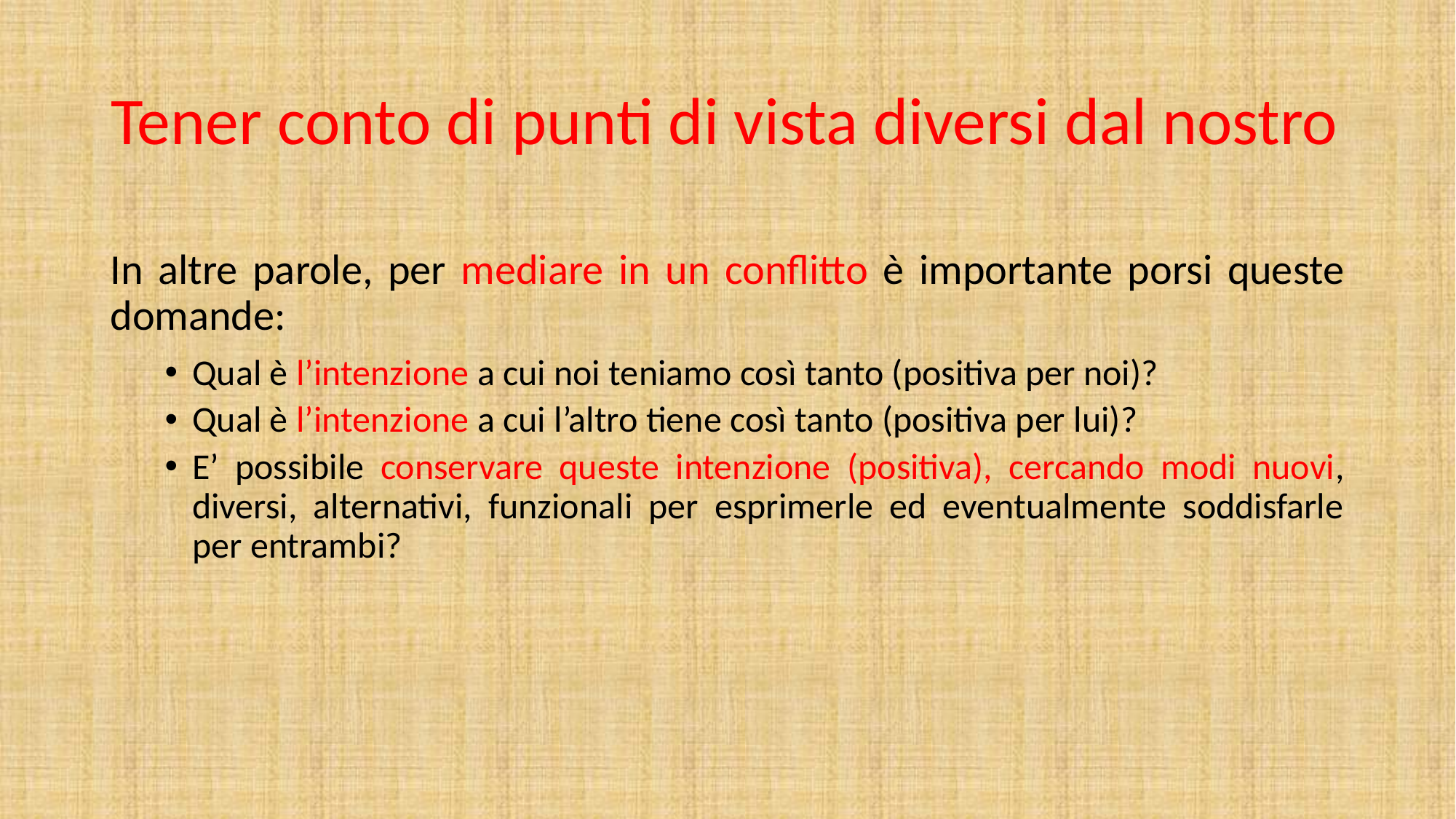

# Tener conto di punti di vista diversi dal nostro

In altre parole, per mediare in un conflitto è importante porsi queste domande:
Qual è l’intenzione a cui noi teniamo così tanto (positiva per noi)?
Qual è l’intenzione a cui l’altro tiene così tanto (positiva per lui)?
E’ possibile conservare queste intenzione (positiva), cercando modi nuovi, diversi, alternativi, funzionali per esprimerle ed eventualmente soddisfarle per entrambi?